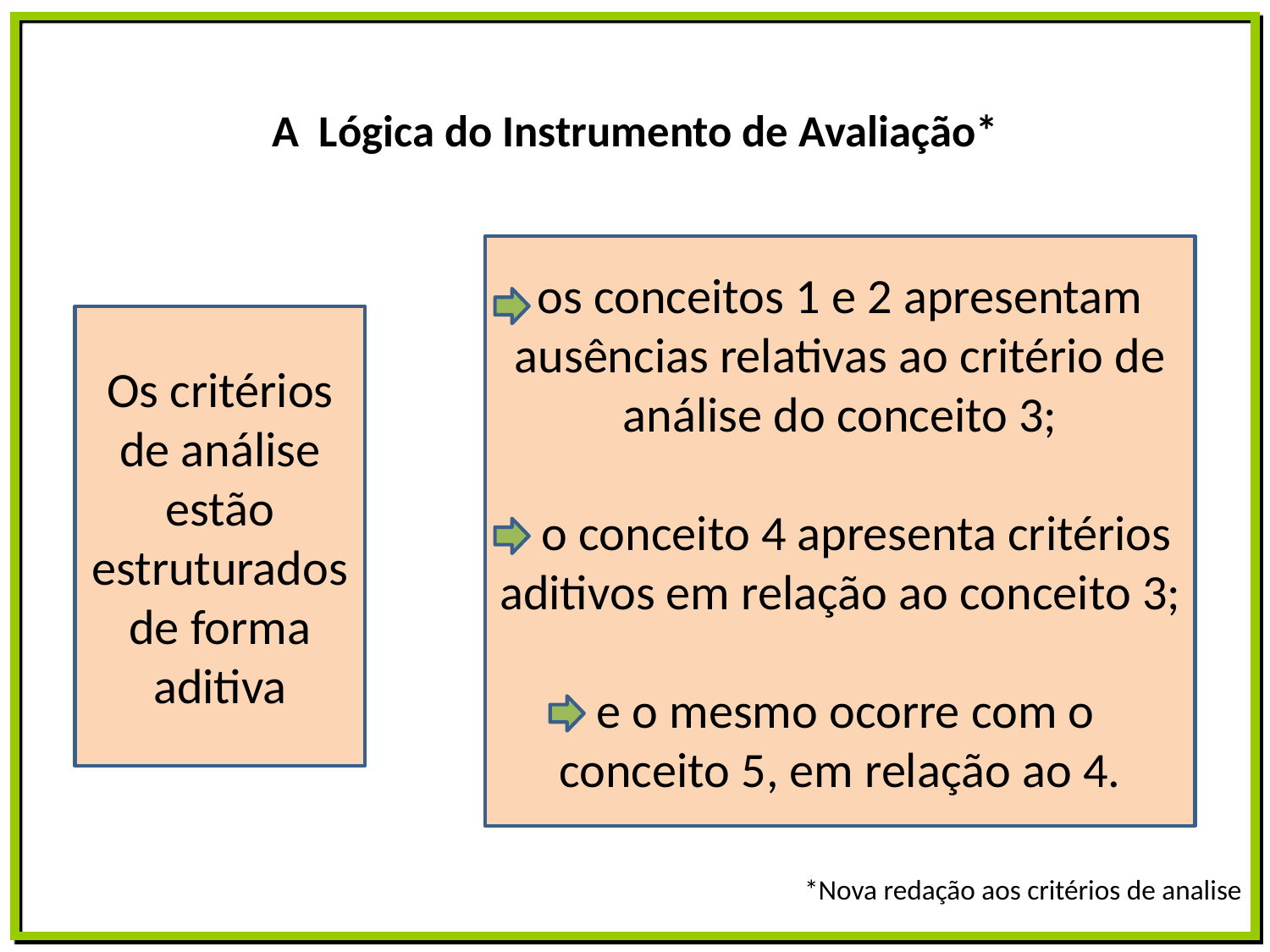

# A  Lógica do Instrumento de Avaliação*
os conceitos 1 e 2 apresentam ausências relativas ao critério de
 análise do conceito 3;

   o conceito 4 apresenta critérios aditivos em relação ao conceito 3;

 e o mesmo ocorre com o conceito 5, em relação ao 4.

Os critérios de análise estão estruturados de forma aditiva

*Nova redação aos critérios de analise